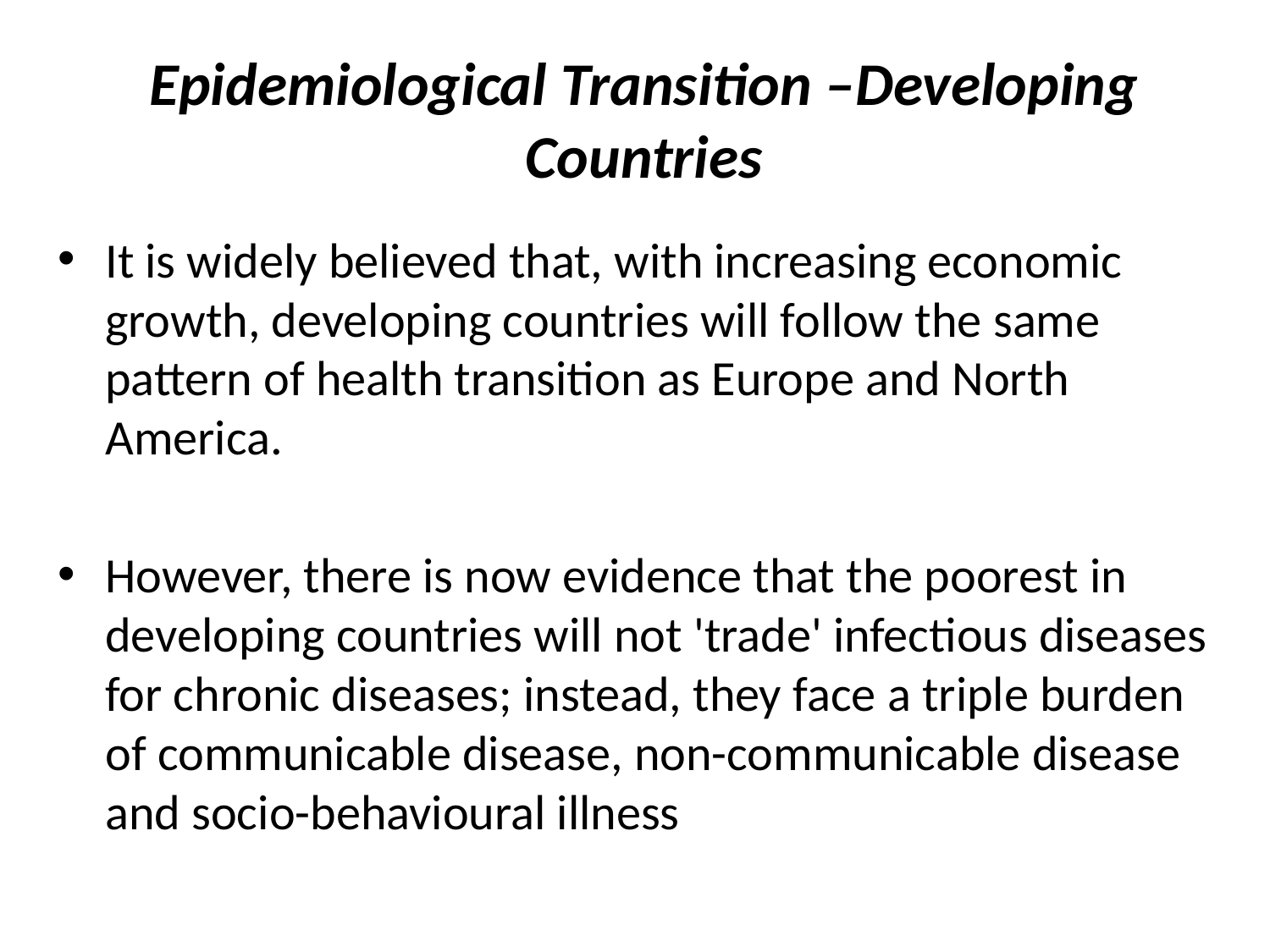

# Epidemiological Transition –Developing Countries
It is widely believed that, with increasing economic growth, developing countries will follow the same pattern of health transition as Europe and North America.

However, there is now evidence that the poorest in developing countries will not 'trade' infectious diseases for chronic diseases; instead, they face a triple burden of communicable disease, non-communicable disease and socio-behavioural illness